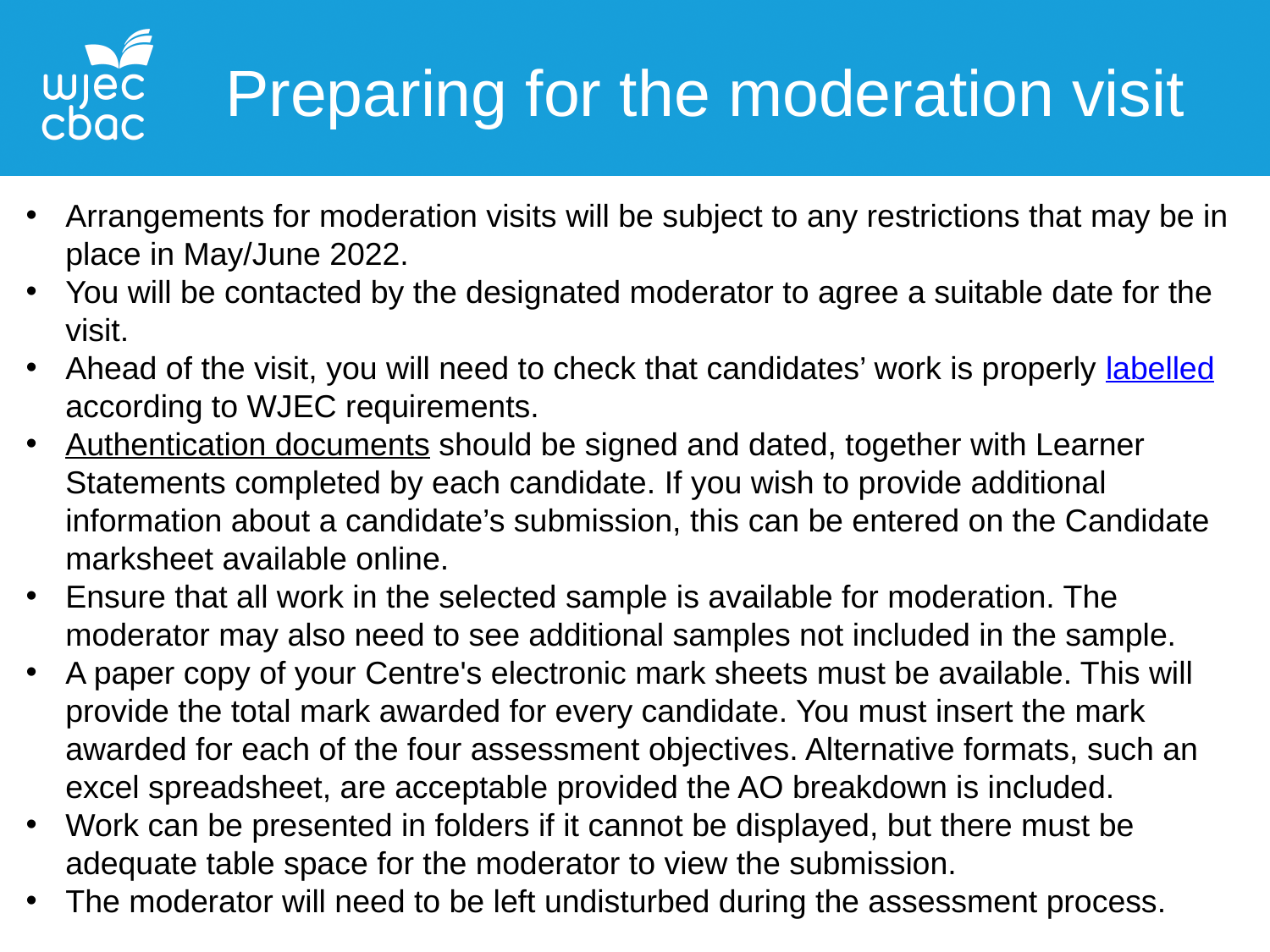

Preparing for the moderation visit
Arrangements for moderation visits will be subject to any restrictions that may be in place in May/June 2022.
You will be contacted by the designated moderator to agree a suitable date for the visit.
Ahead of the visit, you will need to check that candidates’ work is properly labelled according to WJEC requirements.
Authentication documents should be signed and dated, together with Learner Statements completed by each candidate. If you wish to provide additional information about a candidate’s submission, this can be entered on the Candidate marksheet available online.
Ensure that all work in the selected sample is available for moderation. The moderator may also need to see additional samples not included in the sample.
A paper copy of your Centre's electronic mark sheets must be available. This will provide the total mark awarded for every candidate. You must insert the mark awarded for each of the four assessment objectives. Alternative formats, such an excel spreadsheet, are acceptable provided the AO breakdown is included.
Work can be presented in folders if it cannot be displayed, but there must be adequate table space for the moderator to view the submission.
The moderator will need to be left undisturbed during the assessment process.